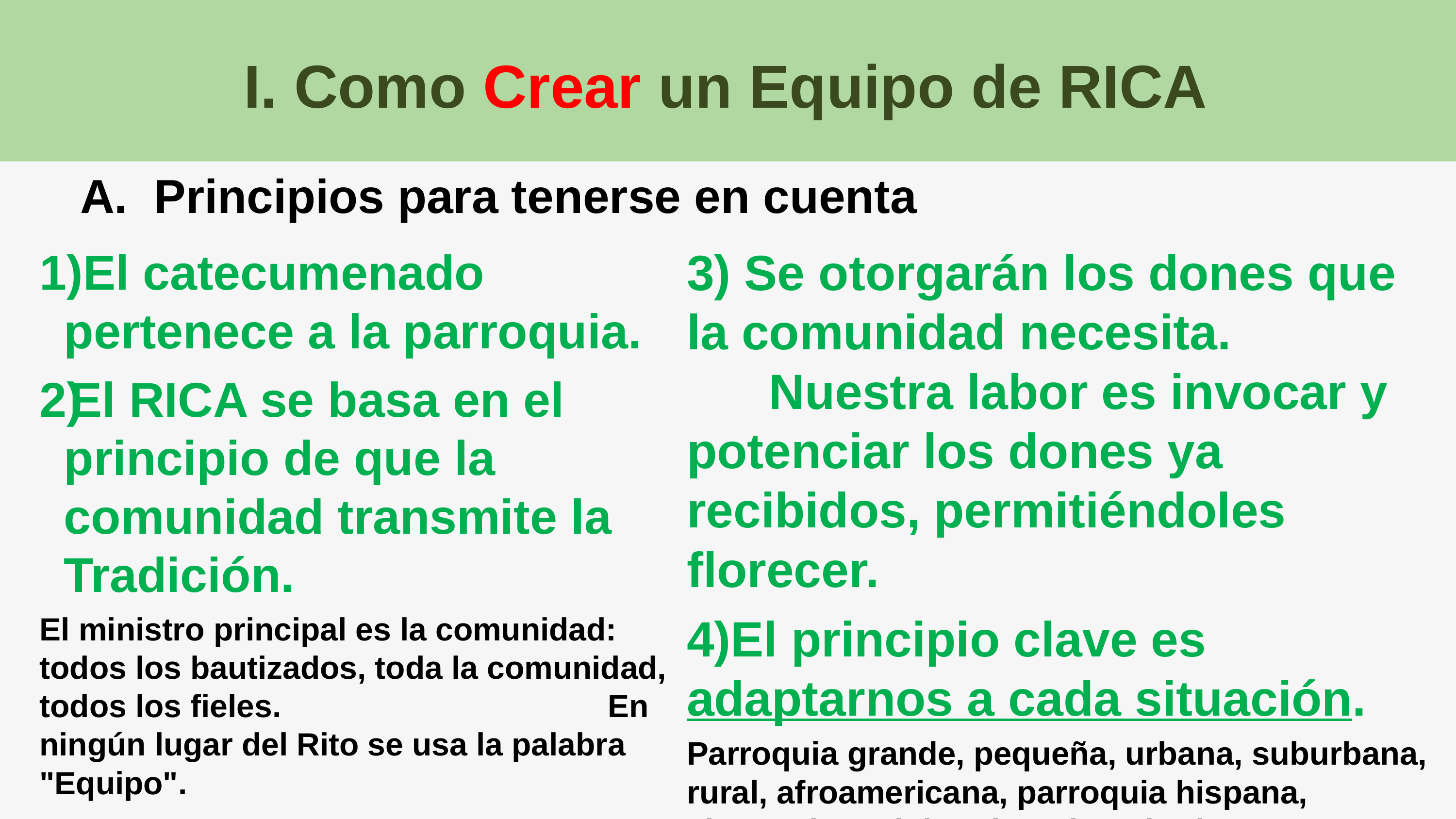

I. Como Crear un Equipo de RICA
# A.  Principios para tenerse en cuenta
3) Se otorgarán los dones que la comunidad necesita.                      Nuestra labor es invocar y potenciar los dones ya recibidos, permitiéndoles florecer.
4)El principio clave es adaptarnos a cada situación.
Parroquia grande, pequeña, urbana, suburbana, rural, afroamericana, parroquia hispana, vietnamita, ministerio universitario, etc.
 El catecumenado pertenece a la parroquia.
El RICA se basa en el principio de que la comunidad transmite la Tradición.
El ministro principal es la comunidad: todos los bautizados, toda la comunidad, todos los fieles.                                     En ningún lugar del Rito se usa la palabra "Equipo".